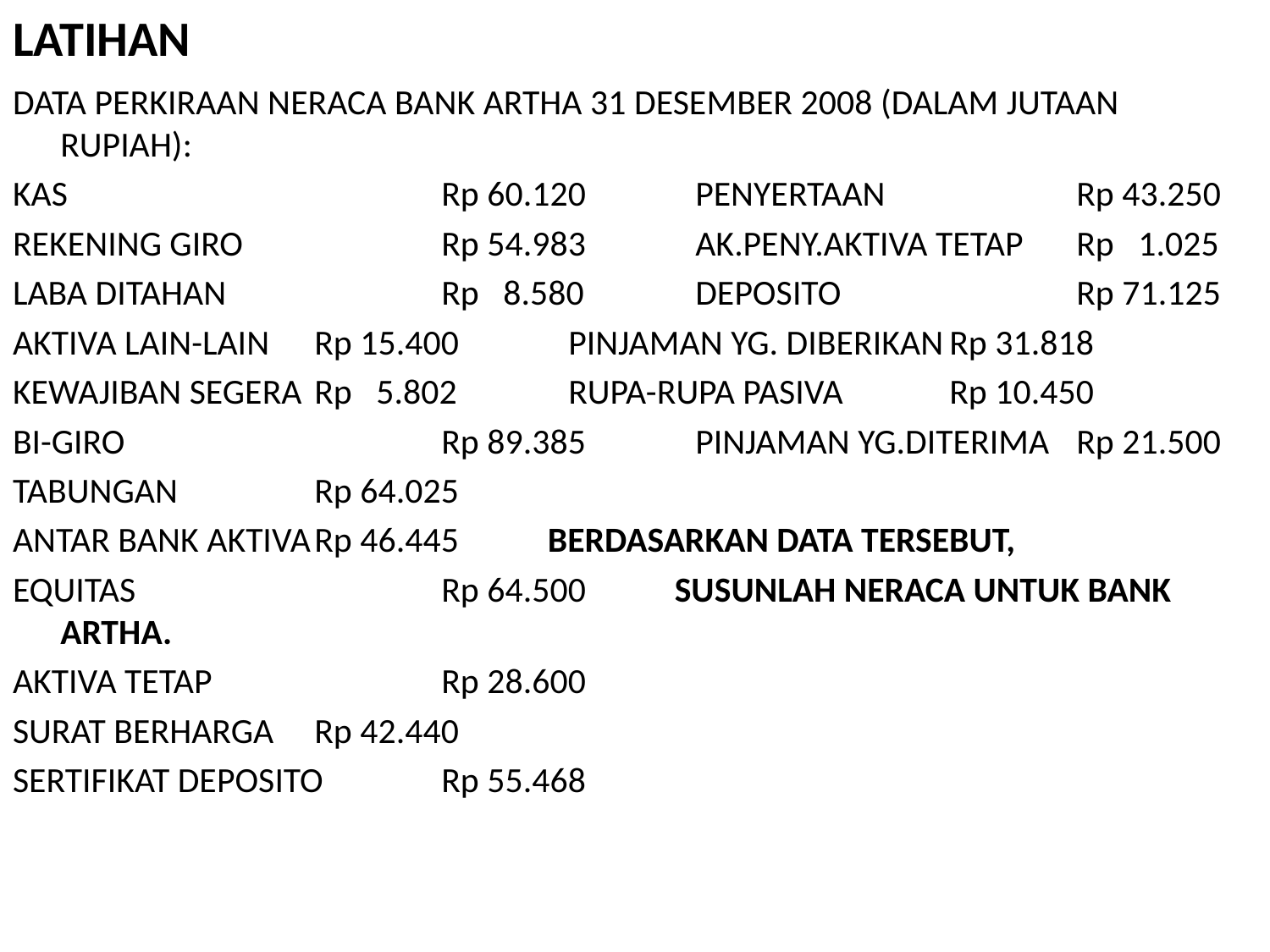

# LATIHAN
DATA PERKIRAAN NERACA BANK ARTHA 31 DESEMBER 2008 (DALAM JUTAAN RUPIAH):
KAS			Rp 60.120	PENYERTAAN		Rp 43.250
REKENING GIRO		Rp 54.983	AK.PENY.AKTIVA TETAP	Rp   1.025
LABA DITAHAN		Rp   8.580	DEPOSITO		Rp 71.125
AKTIVA LAIN-LAIN	Rp 15.400	PINJAMAN YG. DIBERIKAN	Rp 31.818
KEWAJIBAN SEGERA	Rp   5.802	RUPA-RUPA PASIVA	Rp 10.450
BI-GIRO			Rp 89.385	PINJAMAN YG.DITERIMA	Rp 21.500
TABUNGAN		Rp 64.025
ANTAR BANK AKTIVA	Rp 46.445           BERDASARKAN DATA TERSEBUT,
EQUITAS			Rp 64.500           SUSUNLAH NERACA UNTUK BANK ARTHA.
AKTIVA TETAP		Rp 28.600
SURAT BERHARGA	Rp 42.440
SERTIFIKAT DEPOSITO	Rp 55.468